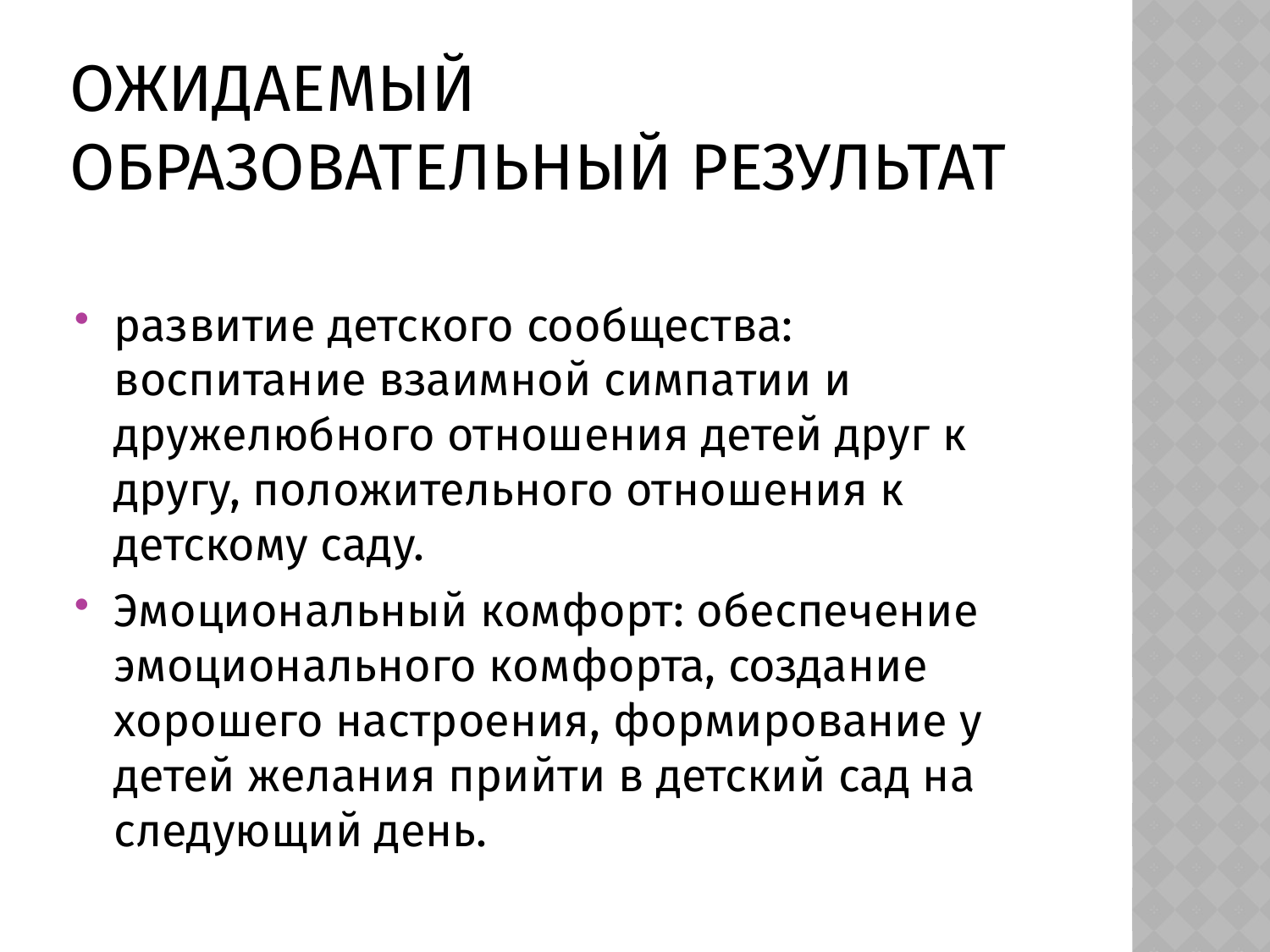

# ожидаемый образовательный результат

развитие детского сообщества: воспитание взаимной симпа­тии и дружелюбного отношения детей друг к другу, положи­тельного отношения к детскому саду.
Эмоциональный комфорт: обеспечение эмоционального ком­форта, создание хорошего настроения, формирование у детей желания прийти в детский сад на следующий день.